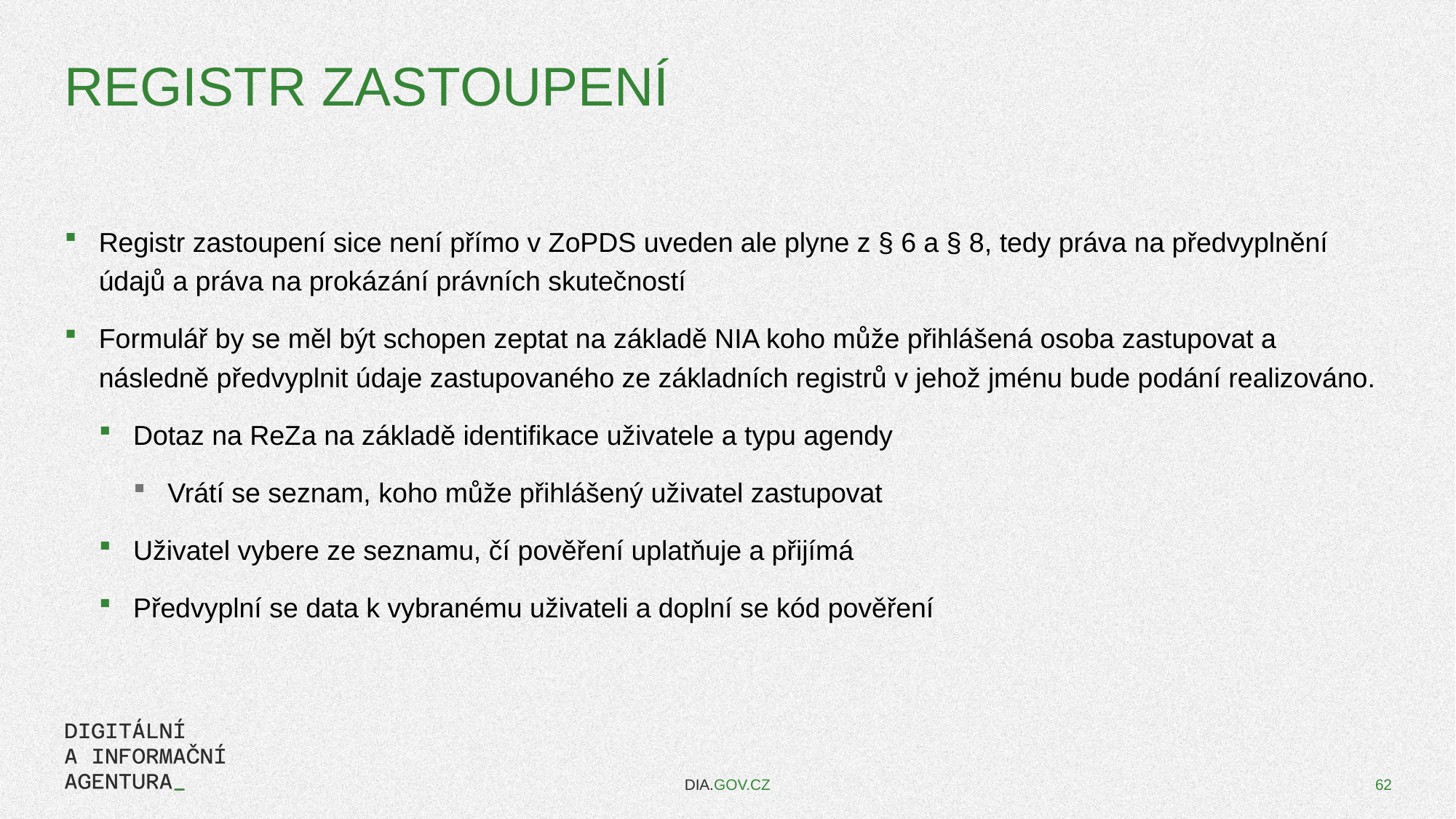

# Registr zastoupení
Registr zastoupení sice není přímo v ZoPDS uveden ale plyne z § 6 a § 8, tedy práva na předvyplnění údajů a práva na prokázání právních skutečností
Formulář by se měl být schopen zeptat na základě NIA koho může přihlášená osoba zastupovat a následně předvyplnit údaje zastupovaného ze základních registrů v jehož jménu bude podání realizováno.
Dotaz na ReZa na základě identifikace uživatele a typu agendy
Vrátí se seznam, koho může přihlášený uživatel zastupovat
Uživatel vybere ze seznamu, čí pověření uplatňuje a přijímá
Předvyplní se data k vybranému uživateli a doplní se kód pověření

DIA.GOV.CZ
62